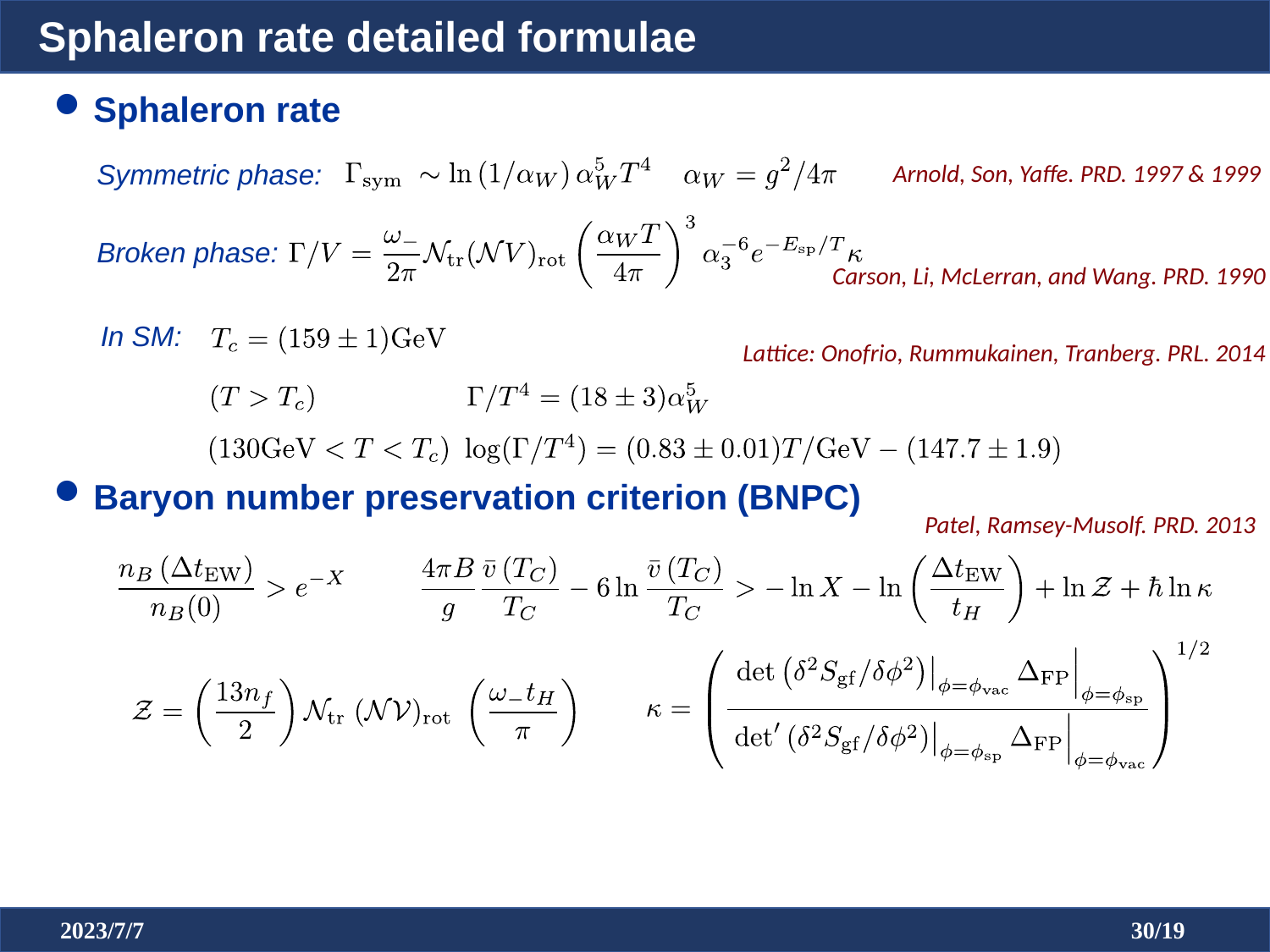

Sphaleron rate detailed formulae
Sphaleron rate
Symmetric phase:
Arnold, Son, Yaffe. PRD. 1997 & 1999

Broken phase:
Carson, Li, McLerran, and Wang. PRD. 1990
In SM:

Lattice: Onofrio, Rummukainen, Tranberg. PRL. 2014

Baryon number preservation criterion (BNPC)
Patel, Ramsey-Musolf. PRD. 2013